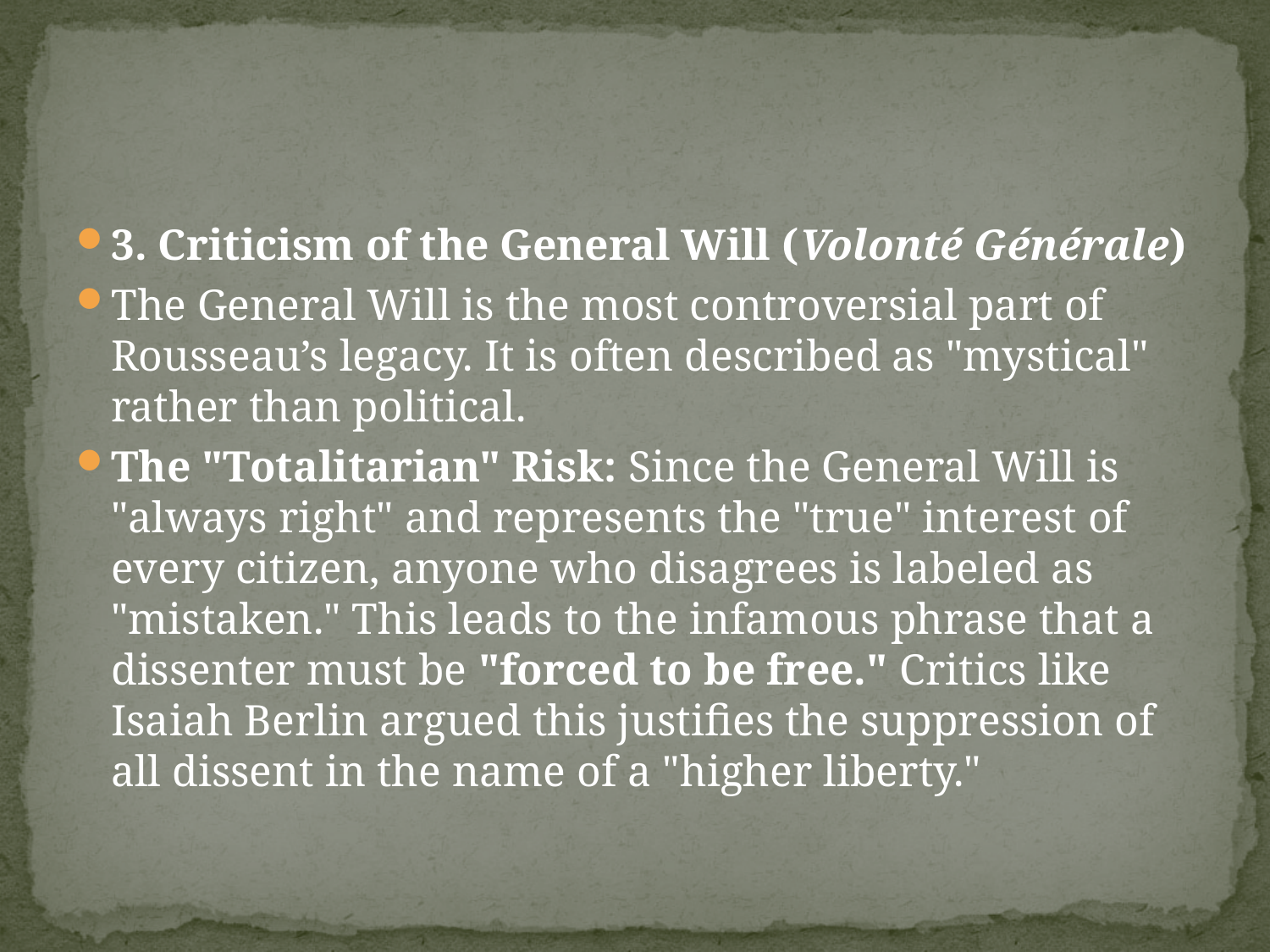

#
3. Criticism of the General Will (Volonté Générale)
The General Will is the most controversial part of Rousseau’s legacy. It is often described as "mystical" rather than political.
The "Totalitarian" Risk: Since the General Will is "always right" and represents the "true" interest of every citizen, anyone who disagrees is labeled as "mistaken." This leads to the infamous phrase that a dissenter must be "forced to be free." Critics like Isaiah Berlin argued this justifies the suppression of all dissent in the name of a "higher liberty."